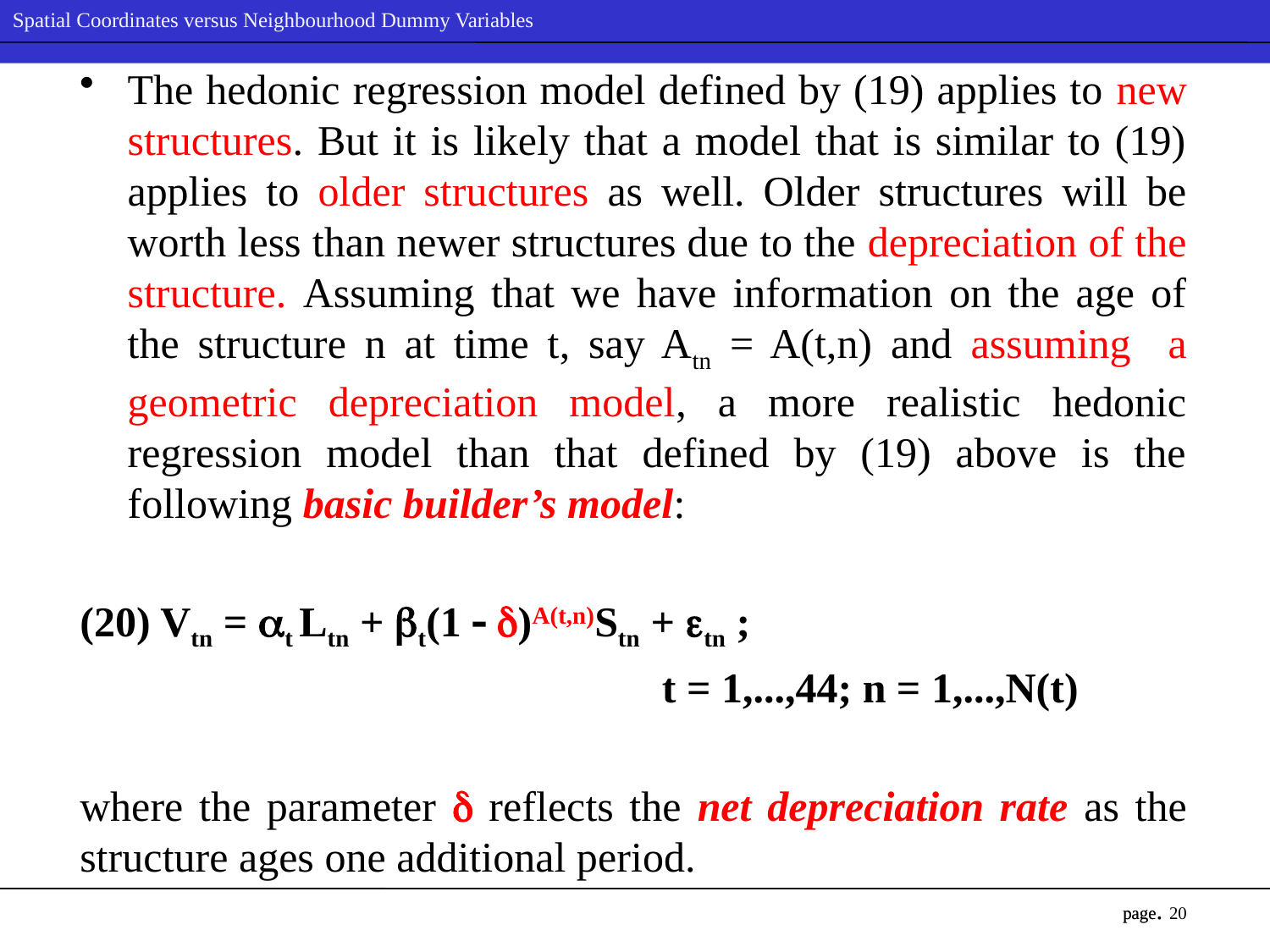

The hedonic regression model defined by (19) applies to new structures. But it is likely that a model that is similar to (19) applies to older structures as well. Older structures will be worth less than newer structures due to the depreciation of the structure. Assuming that we have information on the age of the structure n at time t, say Atn = A(t,n) and assuming  a geometric depreciation model, a more realistic hedonic regression model than that defined by (19) above is the following basic builder’s model:

(20) Vtn = αt Ltn + βt(1 − δ)A(t,n)Stn + εtn ;
                                                       t = 1,...,44; n = 1,...,N(t)

where the parameter δ reflects the net depreciation rate as the structure ages one additional period.
20